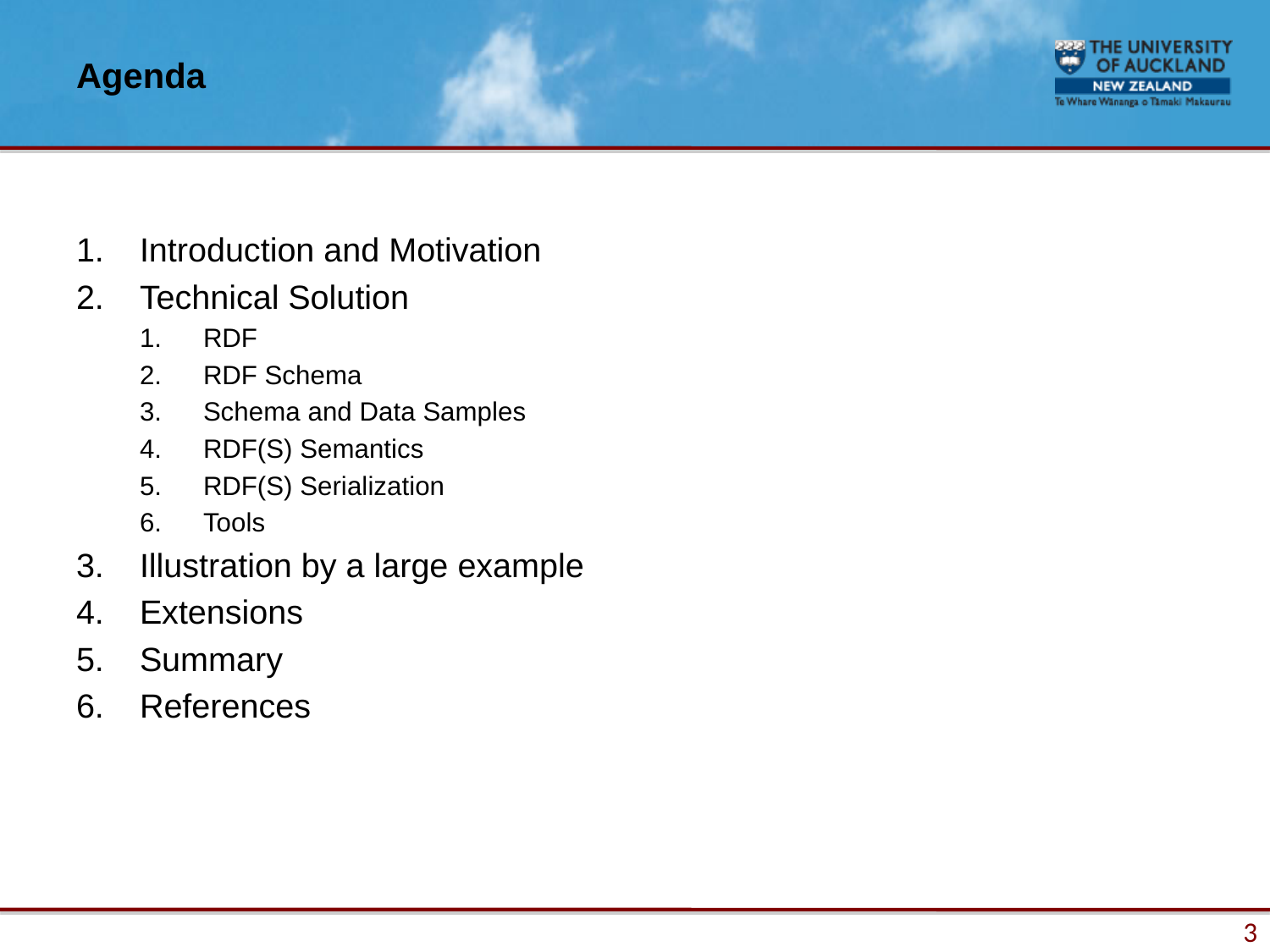

# Agenda
Introduction and Motivation
Technical Solution
RDF
RDF Schema
Schema and Data Samples
RDF(S) Semantics
RDF(S) Serialization
Tools
Illustration by a large example
Extensions
Summary
References